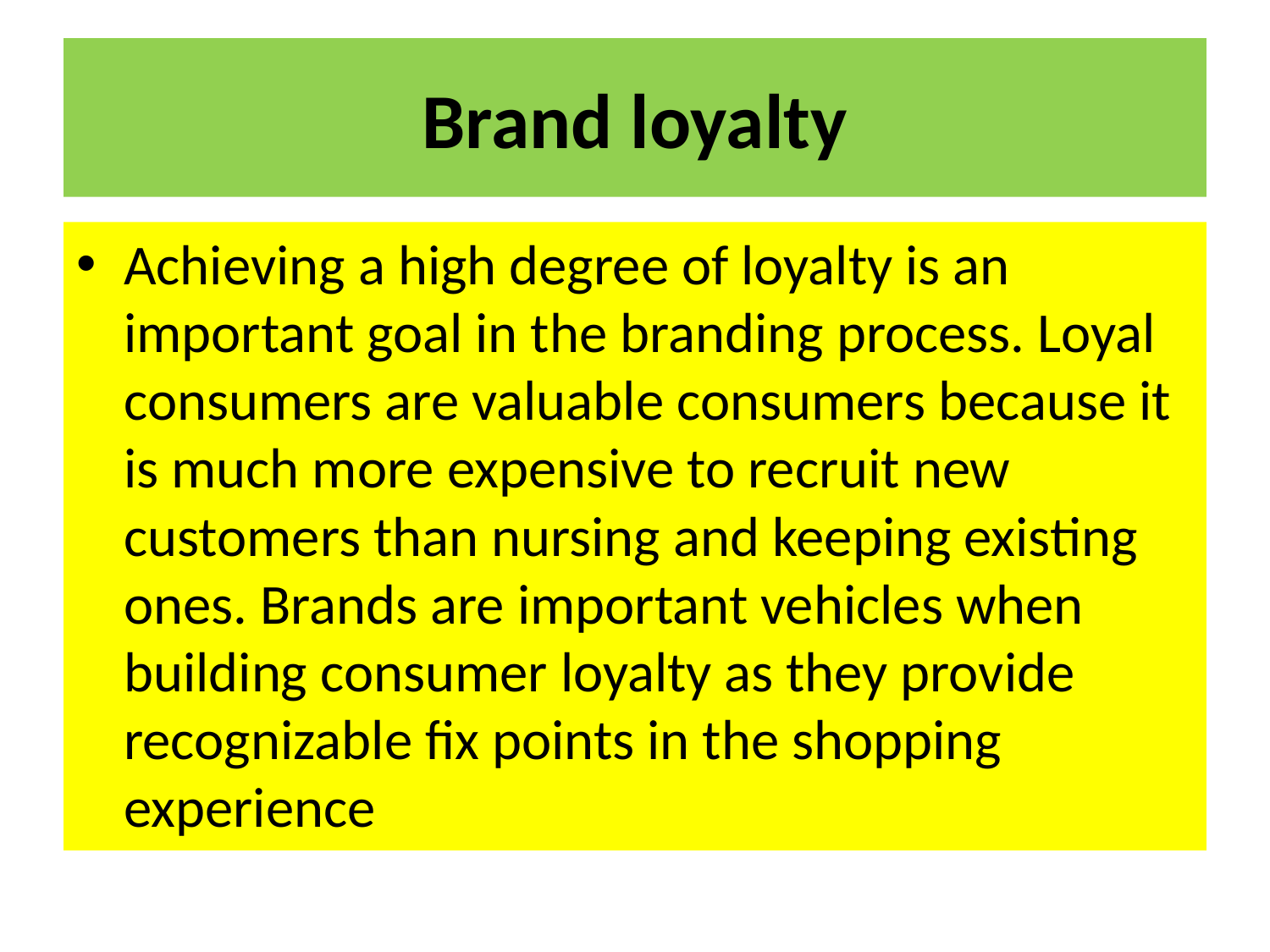

# Brand loyalty
Achieving a high degree of loyalty is an important goal in the branding process. Loyal consumers are valuable consumers because it is much more expensive to recruit new customers than nursing and keeping existing ones. Brands are important vehicles when building consumer loyalty as they provide recognizable fix points in the shopping experience